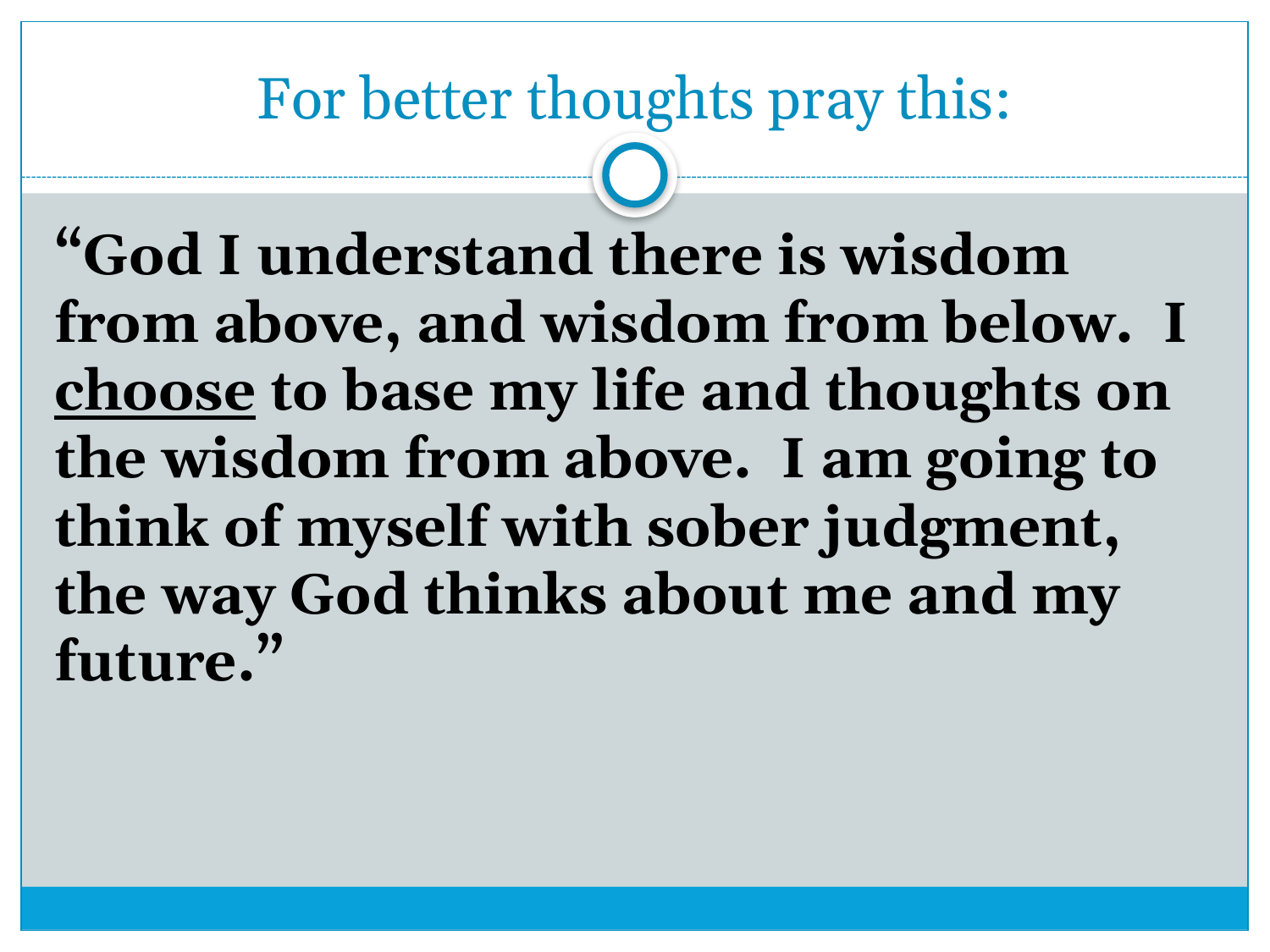

# For better thoughts pray this:
“God I understand there is wisdom from above, and wisdom from below.  I choose to base my life and thoughts on the wisdom from above.  I am going to think of myself with sober judgment, the way God thinks about me and my future.”